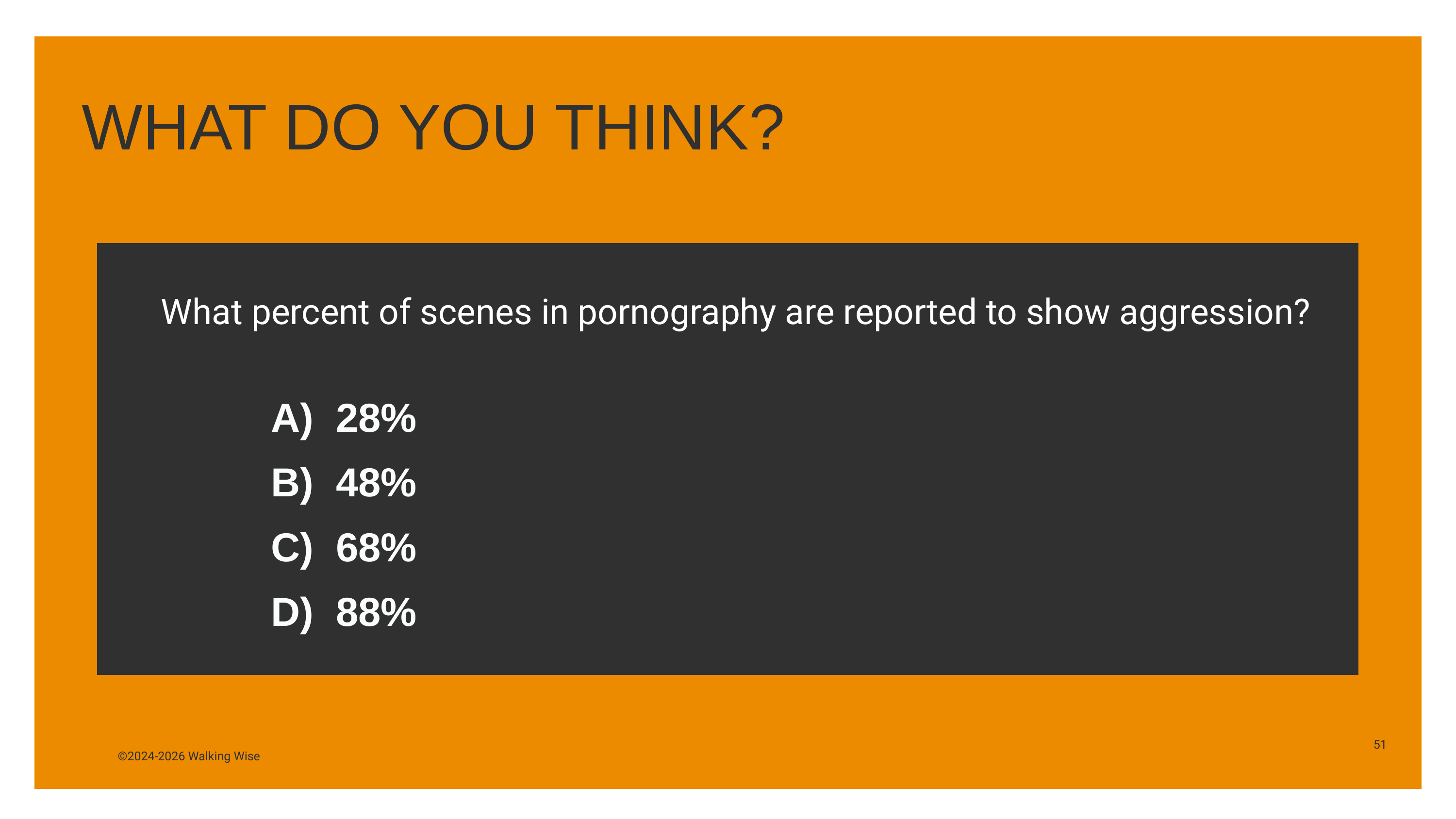

WHAT DO YOU THINK?

What percent of scenes in pornography are reported to show aggression?
A)  28%
B)  48%
C)  68%
D)  88%
51
©2024-2026 Walking Wise